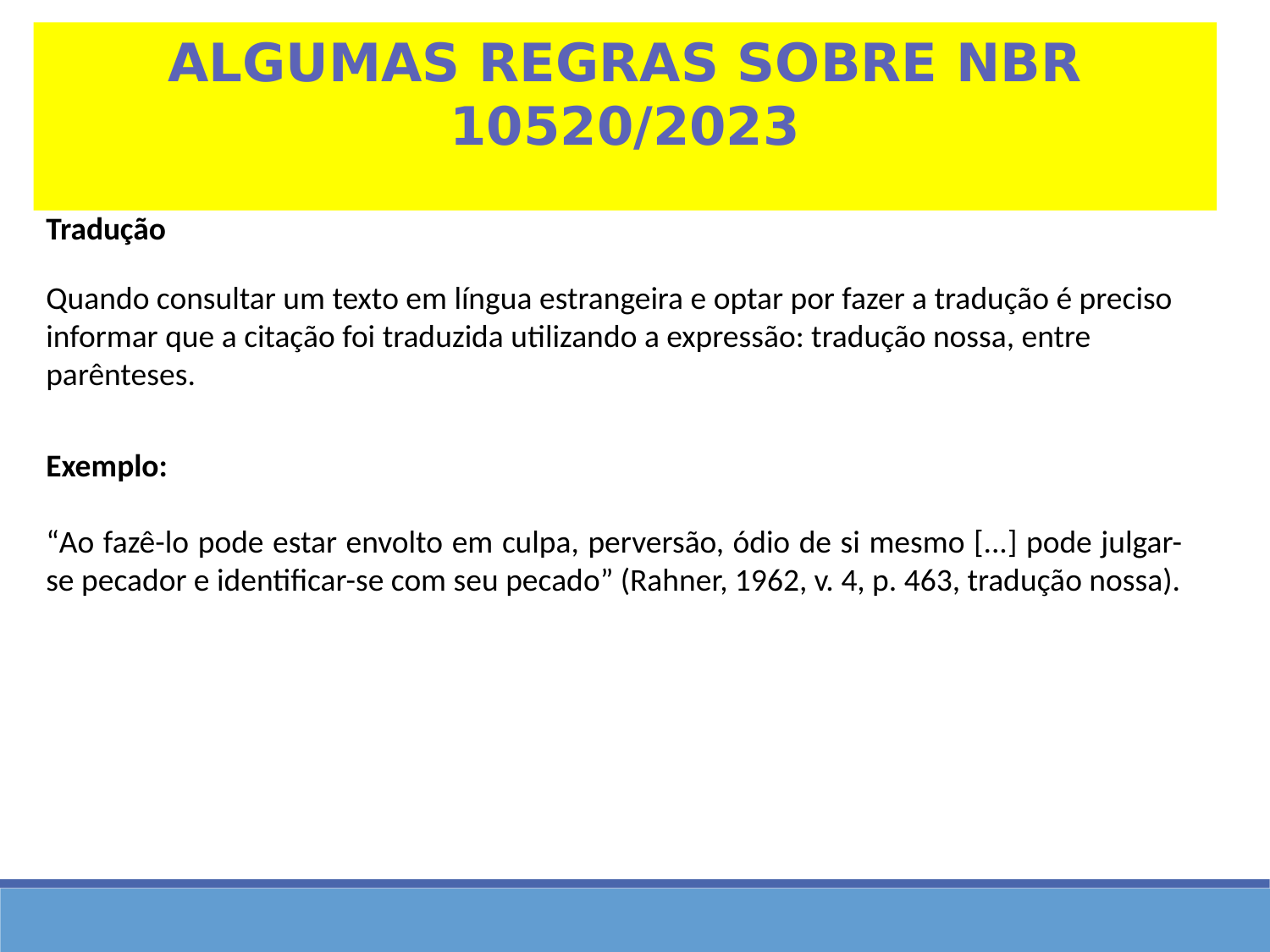

Algumas regras sobre nbr 10520/2023

Tradução
Quando consultar um texto em língua estrangeira e optar por fazer a tradução é preciso informar que a citação foi traduzida utilizando a expressão: tradução nossa, entre parênteses.
Exemplo:

“Ao fazê-lo pode estar envolto em culpa, perversão, ódio de si mesmo [...] pode julgar-se pecador e identificar-se com seu pecado” (Rahner, 1962, v. 4, p. 463, tradução nossa).